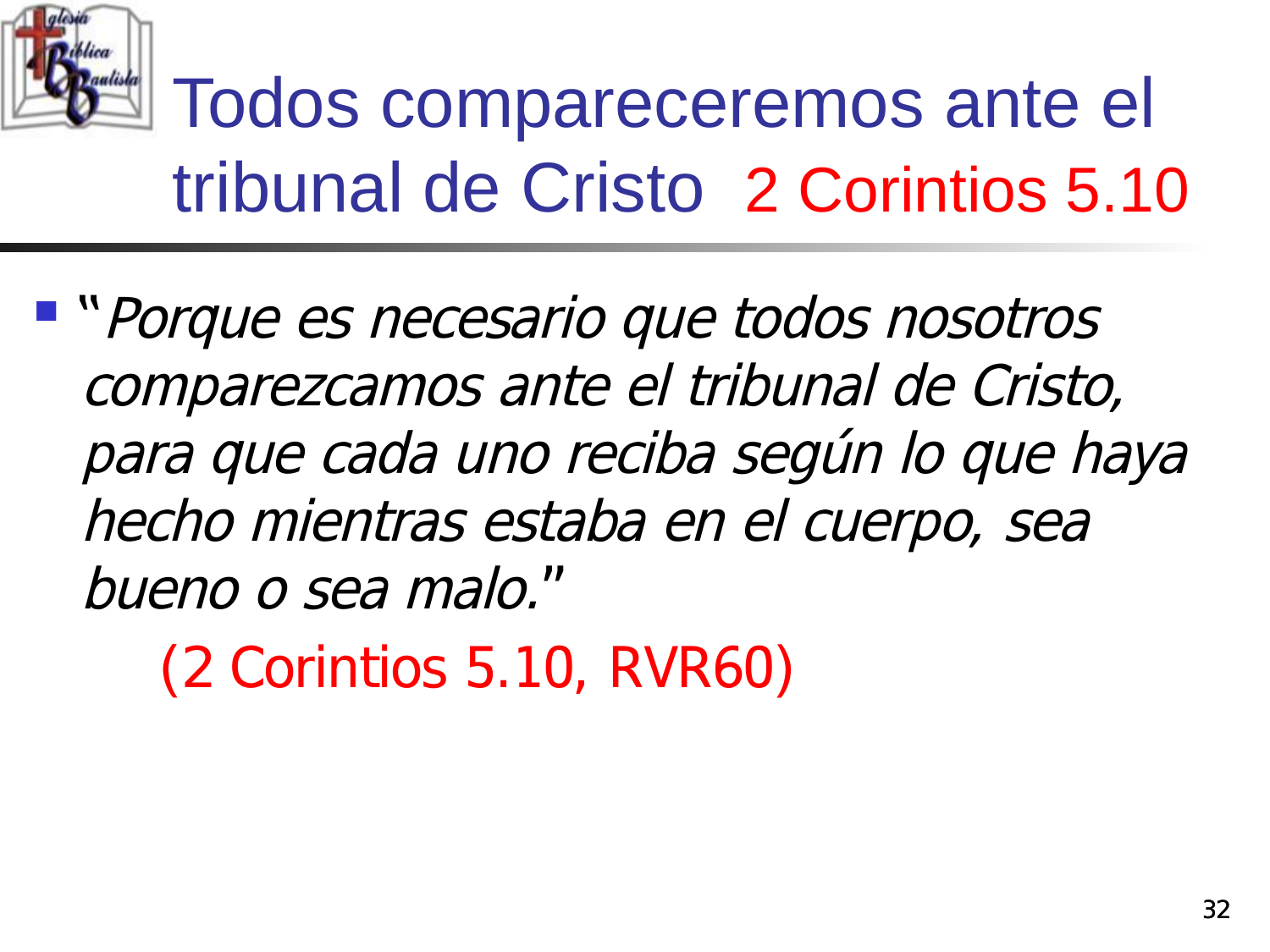

# Todos compareceremos ante el tribunal de Cristo  2 Corintios 5.10
“Porque es necesario que todos nosotros comparezcamos ante el tribunal de Cristo, para que cada uno reciba según lo que haya hecho mientras estaba en el cuerpo, sea bueno o sea malo.”
	(2 Corintios 5.10, RVR60)

32
32